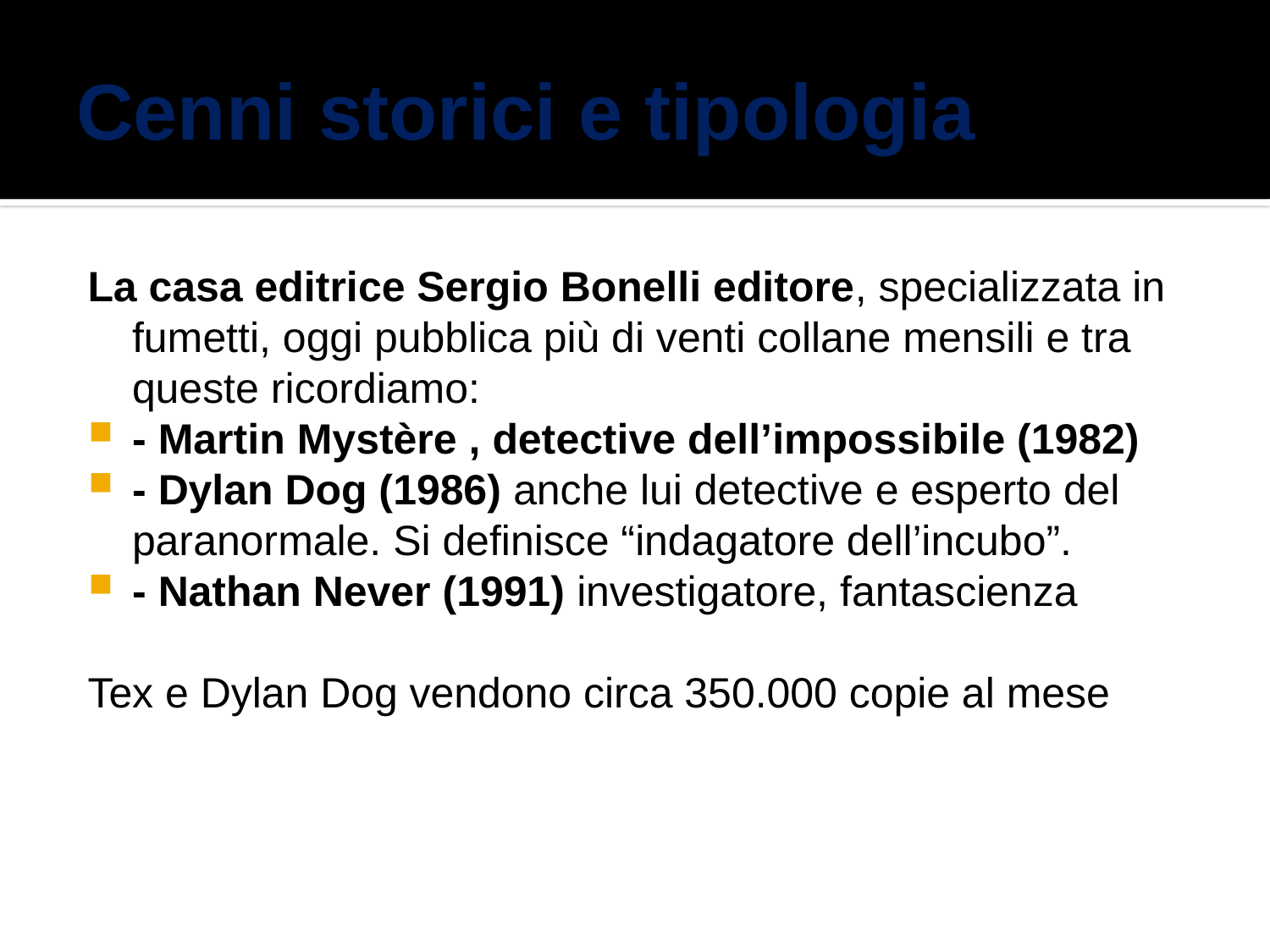

# Cenni storici e tipologia
La casa editrice Sergio Bonelli editore, specializzata in fumetti, oggi pubblica più di venti collane mensili e tra queste ricordiamo:
- Martin Mystère , detective dell’impossibile (1982)
- Dylan Dog (1986) anche lui detective e esperto del paranormale. Si definisce “indagatore dell’incubo”.
- Nathan Never (1991) investigatore, fantascienza

Tex e Dylan Dog vendono circa 350.000 copie al mese